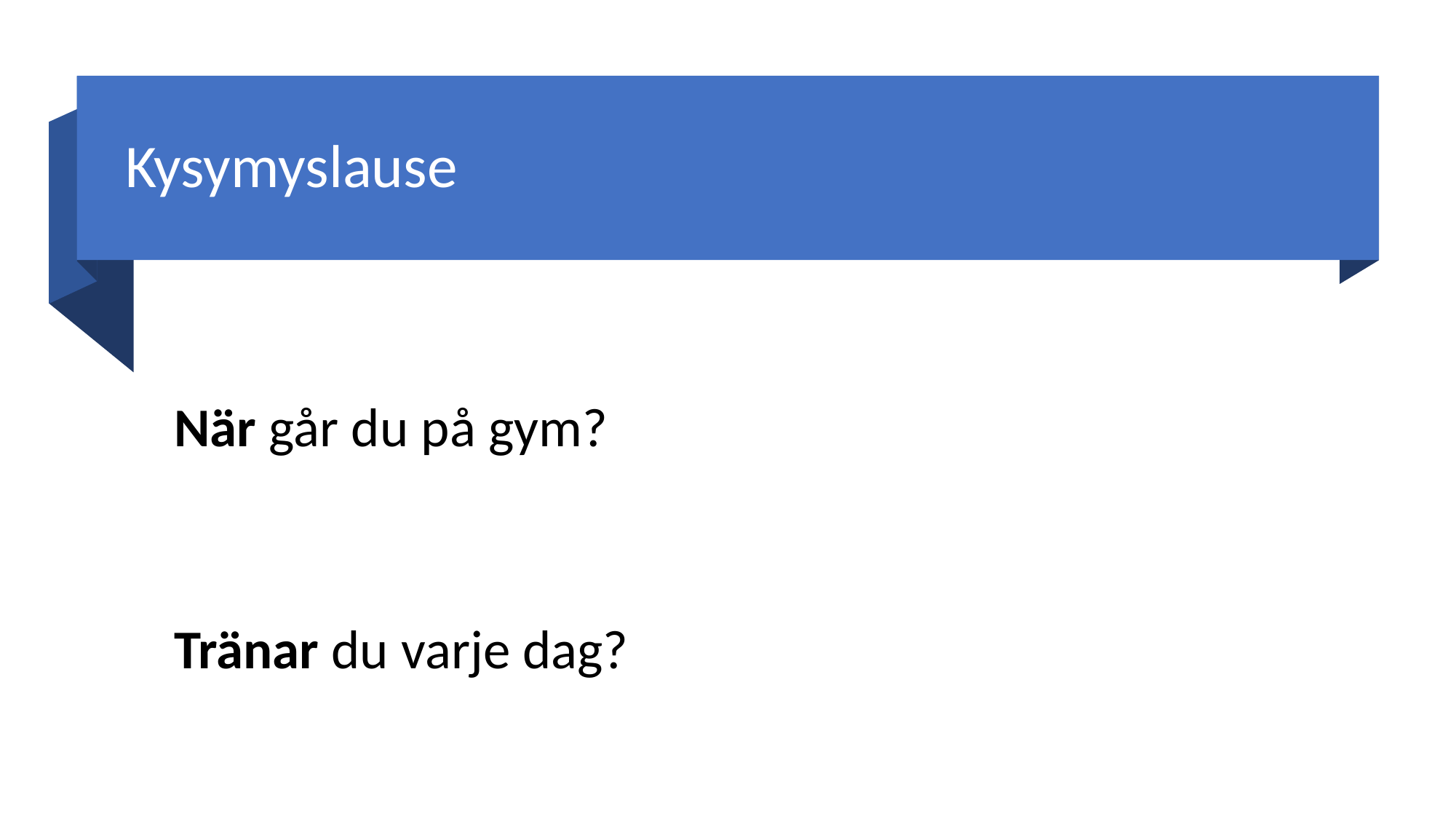

# Kysymyslause

När går du på gym?

Tränar du varje dag?